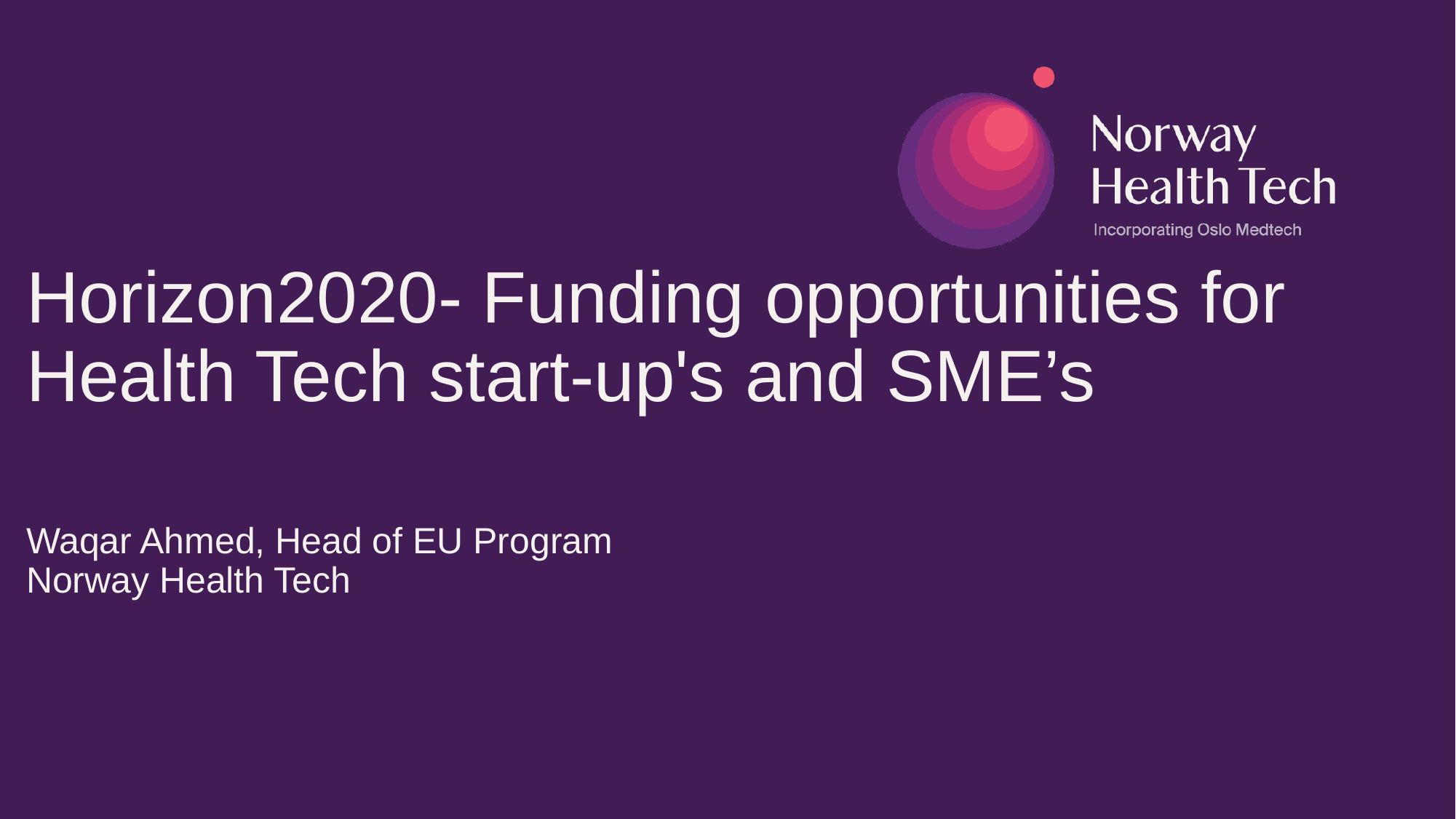

# Horizon2020- Funding opportunities for Health Tech start-up's and SME’s Waqar Ahmed, Head of EU Program Norway Health Tech